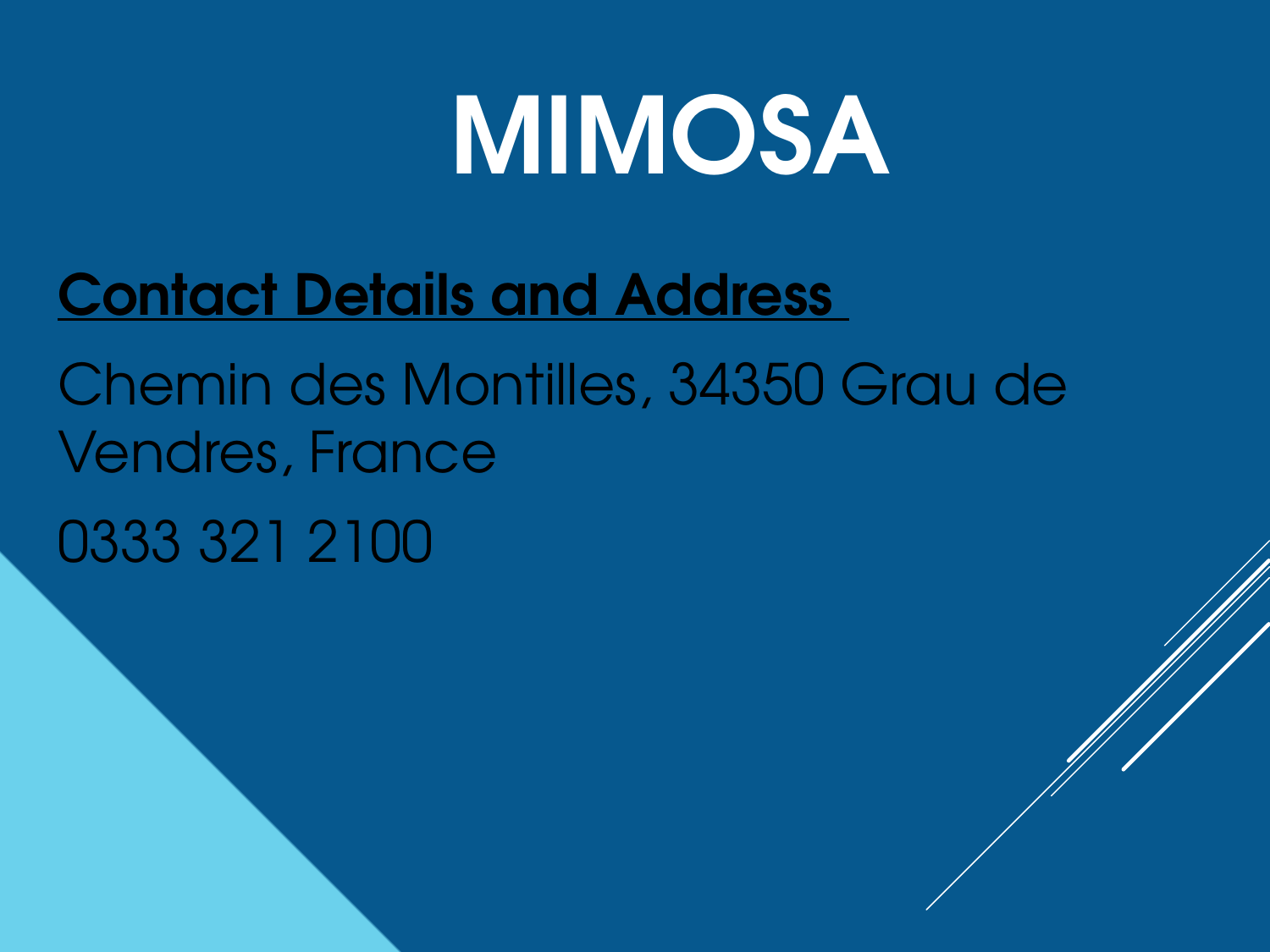

# Mimosa
Contact Details and Address
Chemin des Montilles, 34350 Grau de Vendres, France
0333 321 2100